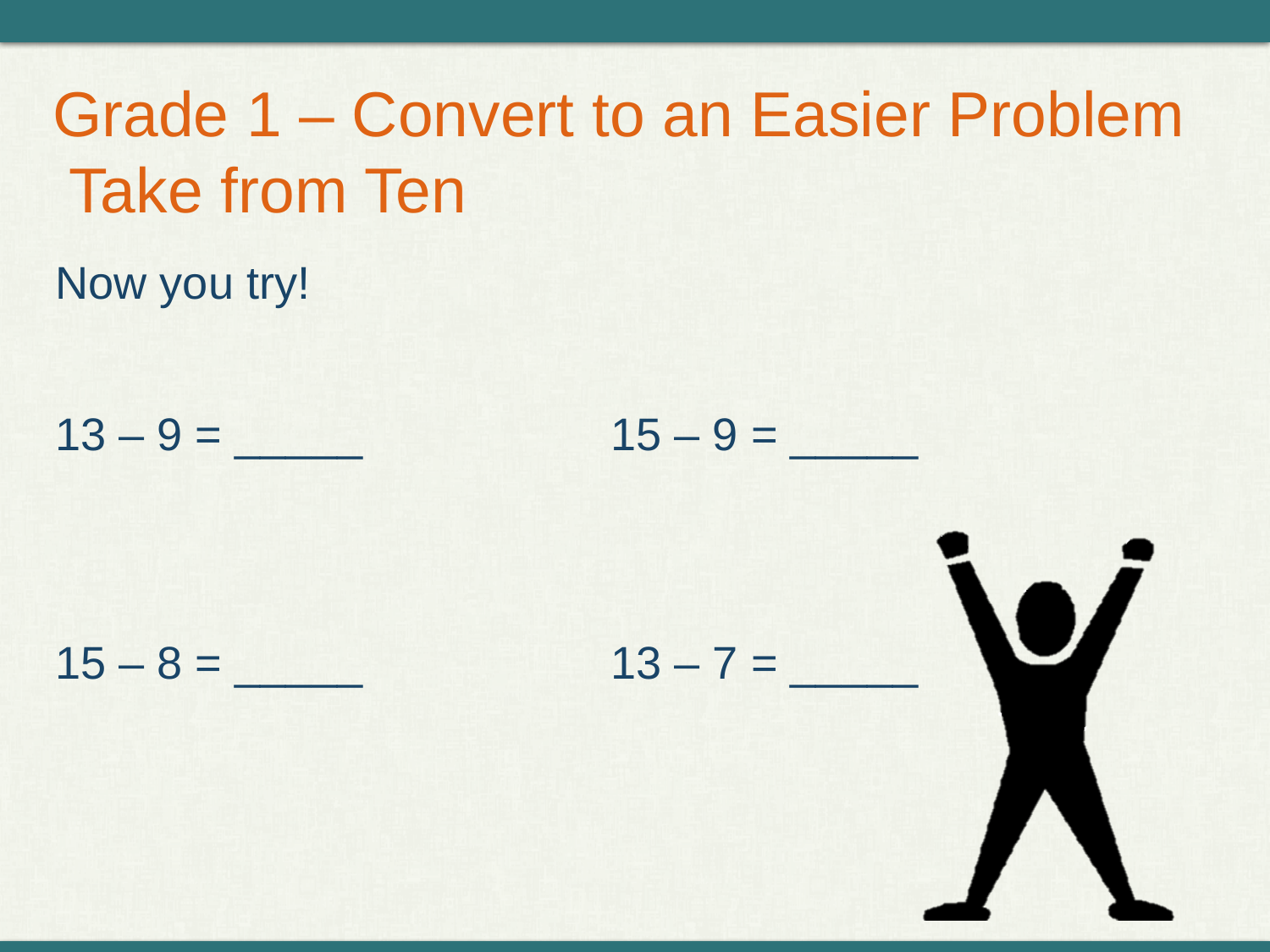

# Grade 1 – Convert to an Easier Problem  Take from Ten
Now you try!

13 – 9 = _____		15 – 9 = _____

15 – 8 = _____		13 – 7 = _____